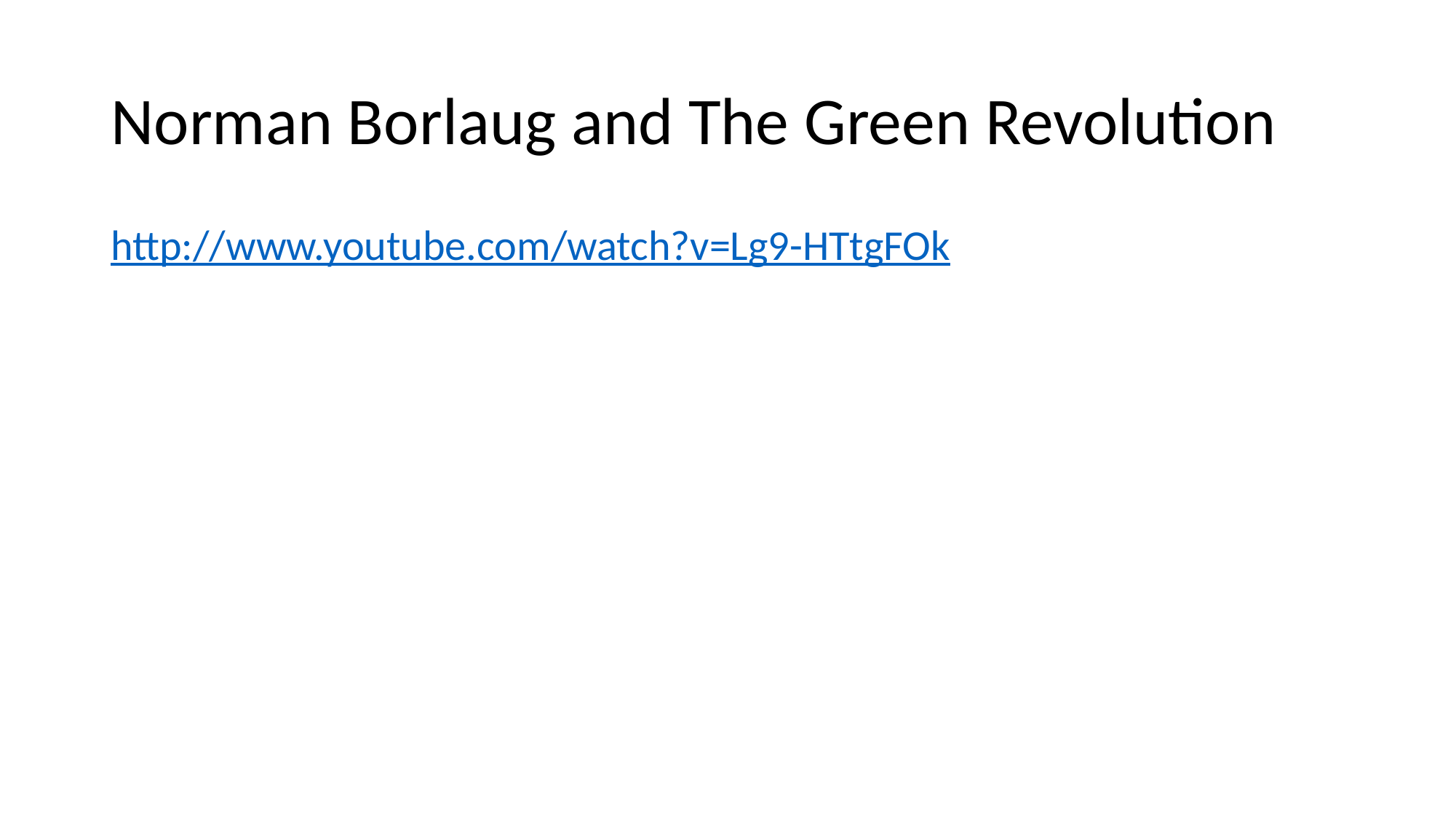

# Norman Borlaug and The Green Revolution
http://www.youtube.com/watch?v=Lg9-HTtgFOk